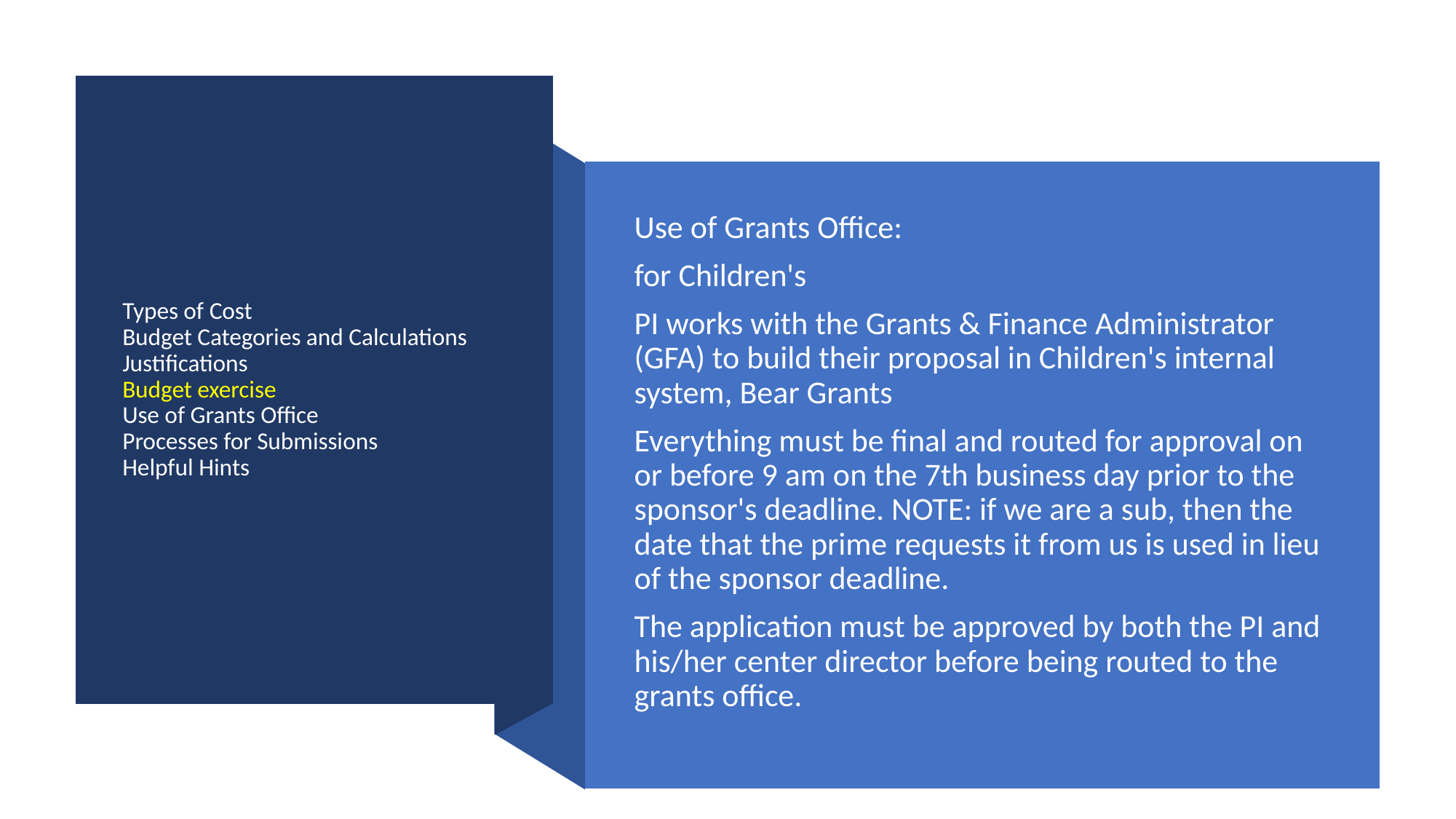

# Types of Cost Budget Categories and Calculations Justifications Budget exercise Use of Grants Office Processes for Submissions Helpful Hints

Use of Grants Office:
for Children's
PI works with the Grants & Finance Administrator (GFA) to build their proposal in Children's internal system, Bear Grants
Everything must be final and routed for approval on or before 9 am on the 7th business day prior to the sponsor's deadline. NOTE: if we are a sub, then the date that the prime requests it from us is used in lieu of the sponsor deadline.
The application must be approved by both the PI and his/her center director before being routed to the grants office.